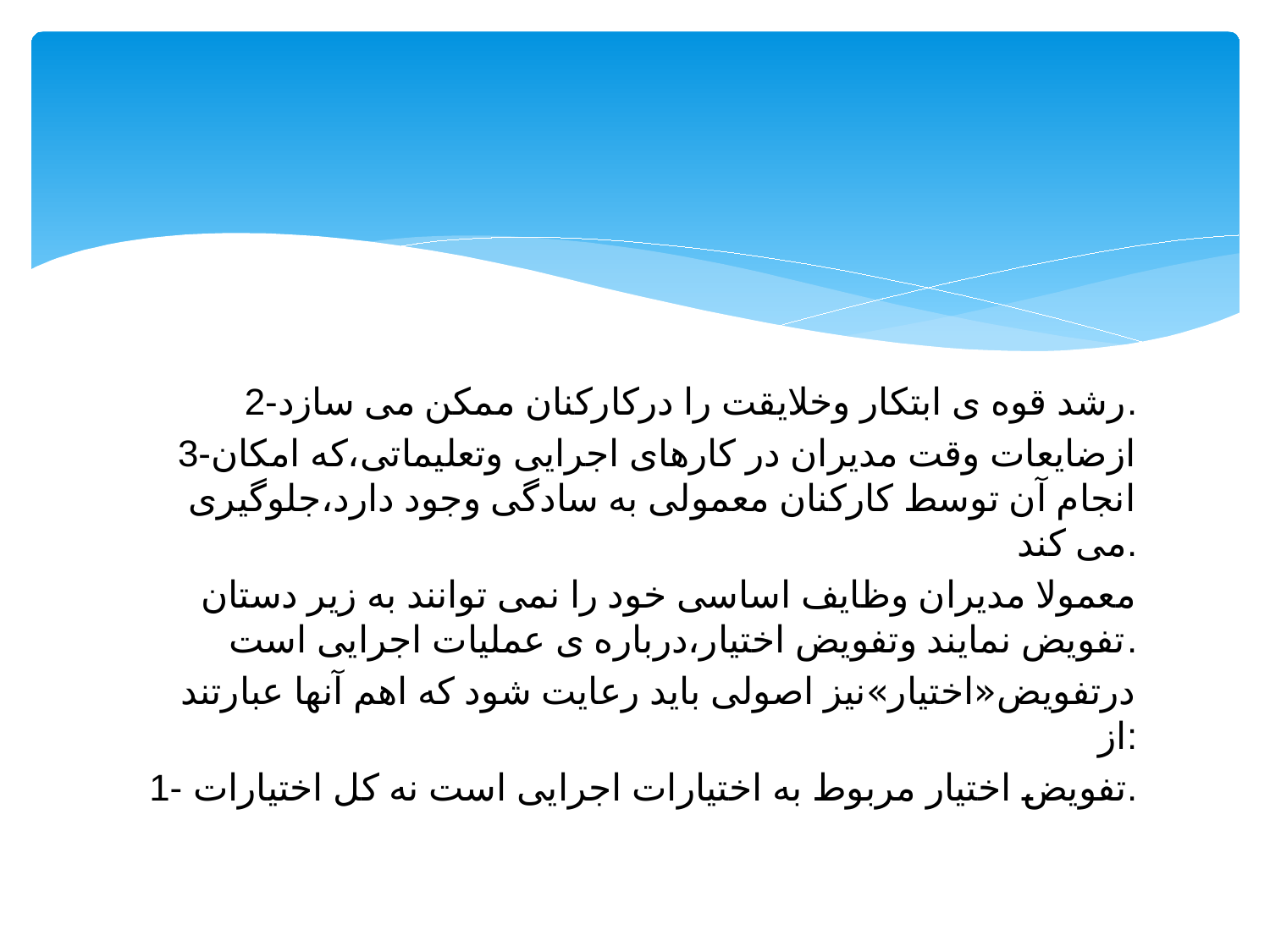

#
2-رشد قوه ی ابتکار وخلایقت را درکارکنان ممکن می سازد.
3-ازضایعات وقت مدیران در کارهای اجرایی وتعلیماتی،که امکان انجام آن توسط کارکنان معمولی به سادگی وجود دارد،جلوگیری می کند.
معمولا مدیران وظایف اساسی خود را نمی توانند به زیر دستان تفویض نمایند وتفویض اختیار،درباره ی عملیات اجرایی است.
درتفویض«اختیار»نیز اصولی باید رعایت شود که اهم آنها عبارتند از:
1- تفویض اختیار مربوط به اختیارات اجرایی است نه کل اختیارات.